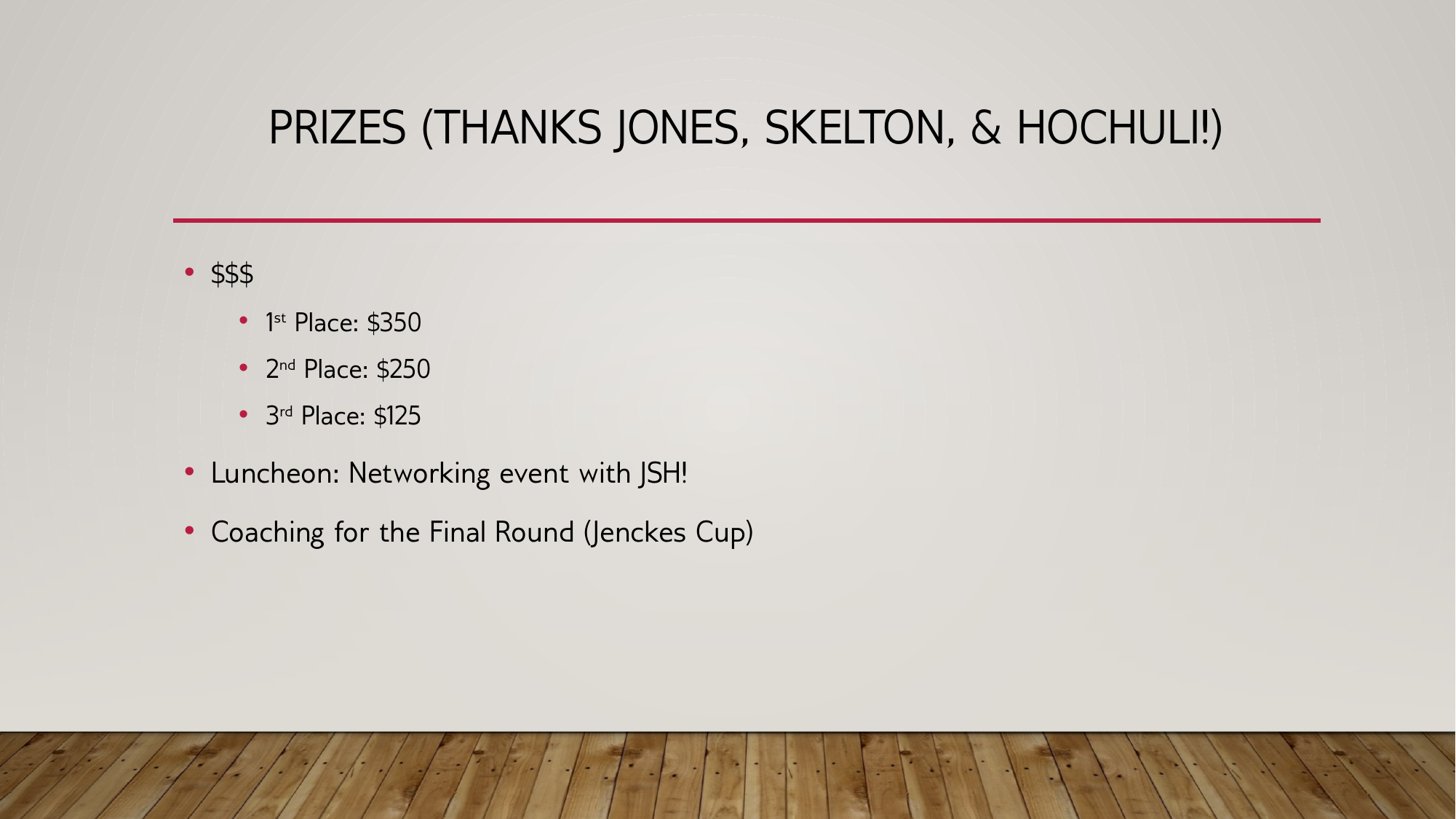

# Prizes (Thanks Jones, Skelton, & Hochuli!)
$$$
1st Place: $350
2nd Place: $250
3rd Place: $125
Luncheon: Networking event with JSH!
Coaching for the Final Round (Jenckes Cup)